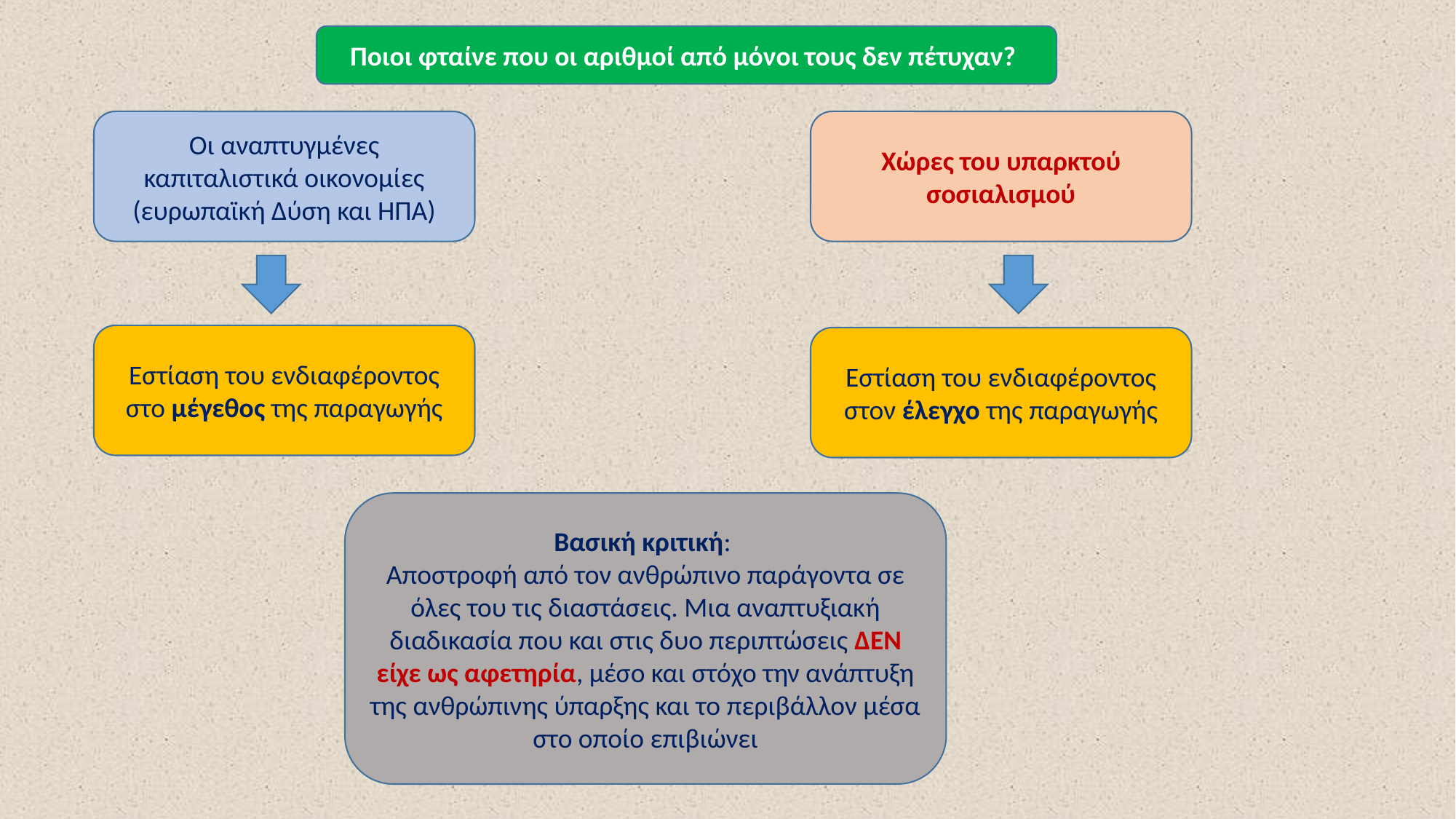

Ποιοι φταίνε που οι αριθμοί από μόνοι τους δεν πέτυχαν?
Οι αναπτυγμένες καπιταλιστικά οικονομίες (ευρωπαϊκή Δύση και ΗΠΑ)
Χώρες του υπαρκτού σοσιαλισμού

Εστίαση του ενδιαφέροντος στο μέγεθος της παραγωγής
Εστίαση του ενδιαφέροντος στον έλεγχο της παραγωγής
Βασική κριτική:
Αποστροφή από τον ανθρώπινο παράγοντα σε όλες του τις διαστάσεις. Μια αναπτυξιακή διαδικασία που και στις δυο περιπτώσεις ΔΕΝ είχε ως αφετηρία, μέσο και στόχο την ανάπτυξη της ανθρώπινης ύπαρξης και το περιβάλλον μέσα στο οποίο επιβιώνει